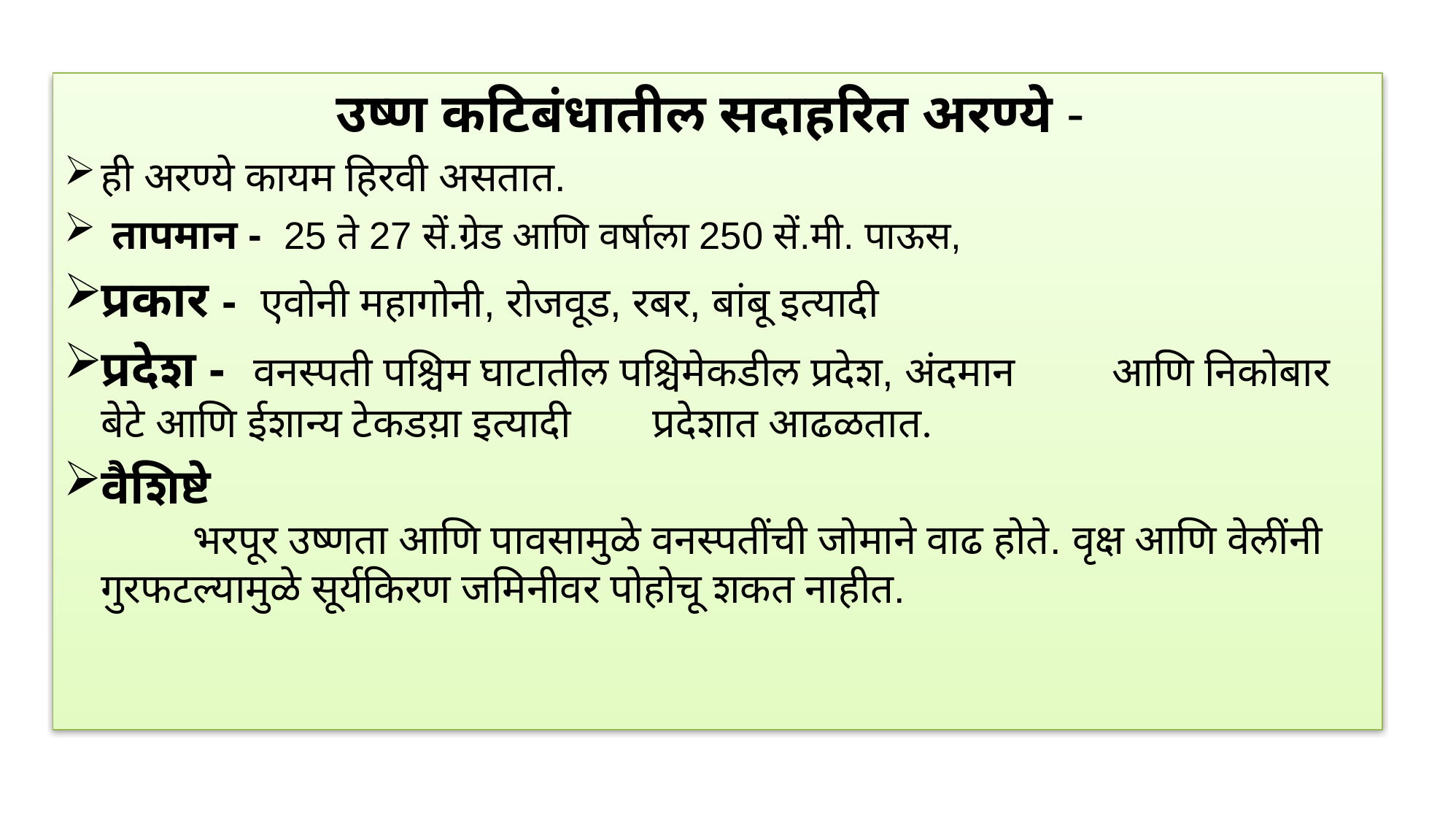

उष्ण कटिबंधातील सदाहरित अरण्ये -
ही अरण्ये कायम हिरवी असतात.
 तापमान -  25 ते 27 सें.ग्रेड आणि वर्षाला 250 सें.मी. पाऊस,
प्रकार -  एवोनी महागोनी, रोजवूड, रबर, बांबू इत्यादी
प्रदेश -  वनस्पती पश्चिम घाटातील पश्चिमेकडील प्रदेश, अंदमान   			आणि निकोबार बेटे आणि ईशान्य टेकडय़ा इत्यादी 			प्रदेशात आढळतात.
वैशिष्टे
 	भरपूर उष्णता आणि पावसामुळे वनस्पतींची जोमाने वाढ होते. वृक्ष आणि वेलींनी गुरफटल्यामुळे सूर्यकिरण जमिनीवर पोहोचू शकत नाहीत.